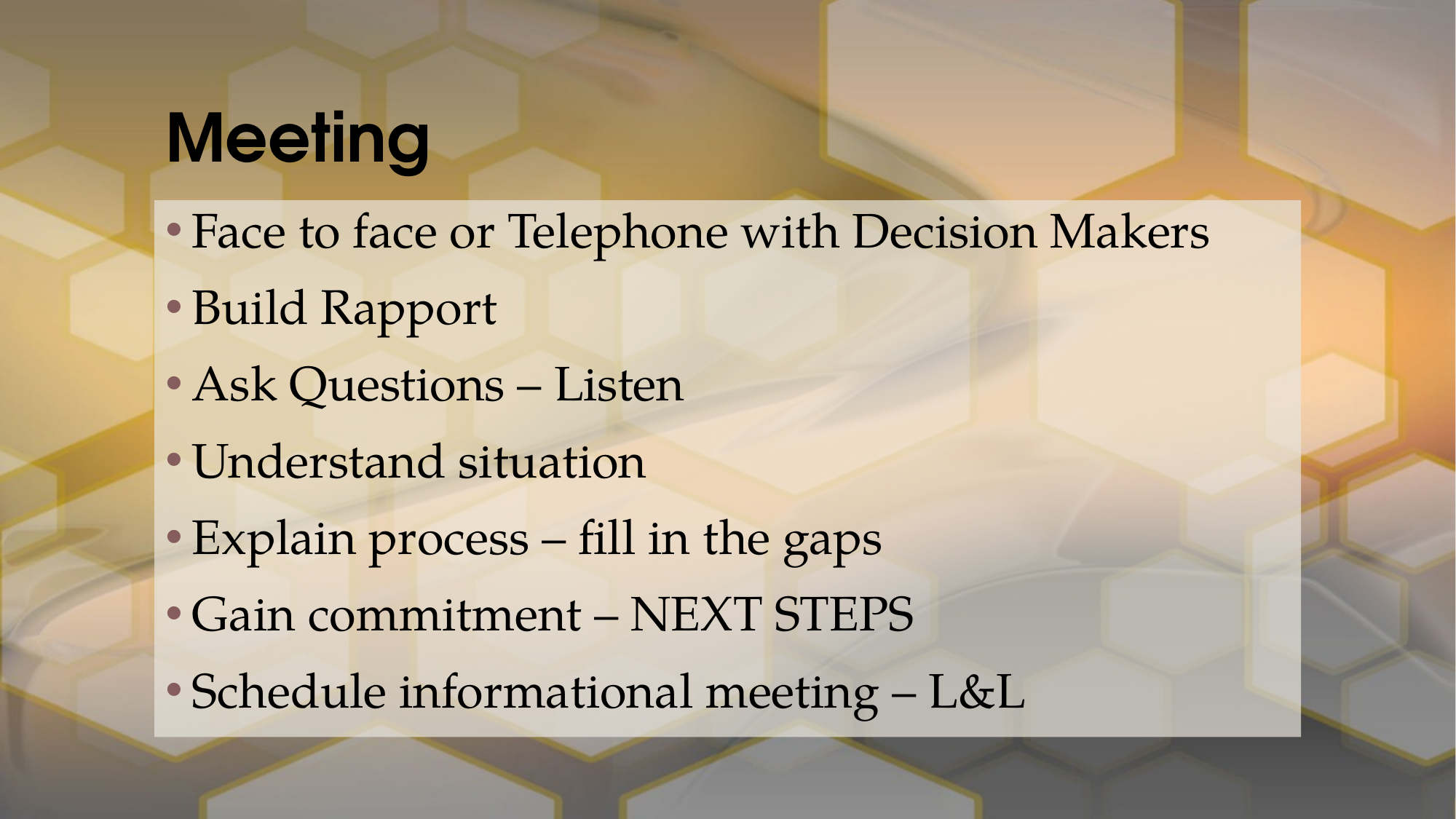

# Meeting
Face to face or Telephone with Decision Makers
Build Rapport
Ask Questions – Listen
Understand situation
Explain process – fill in the gaps
Gain commitment – NEXT STEPS
Schedule informational meeting – L&L